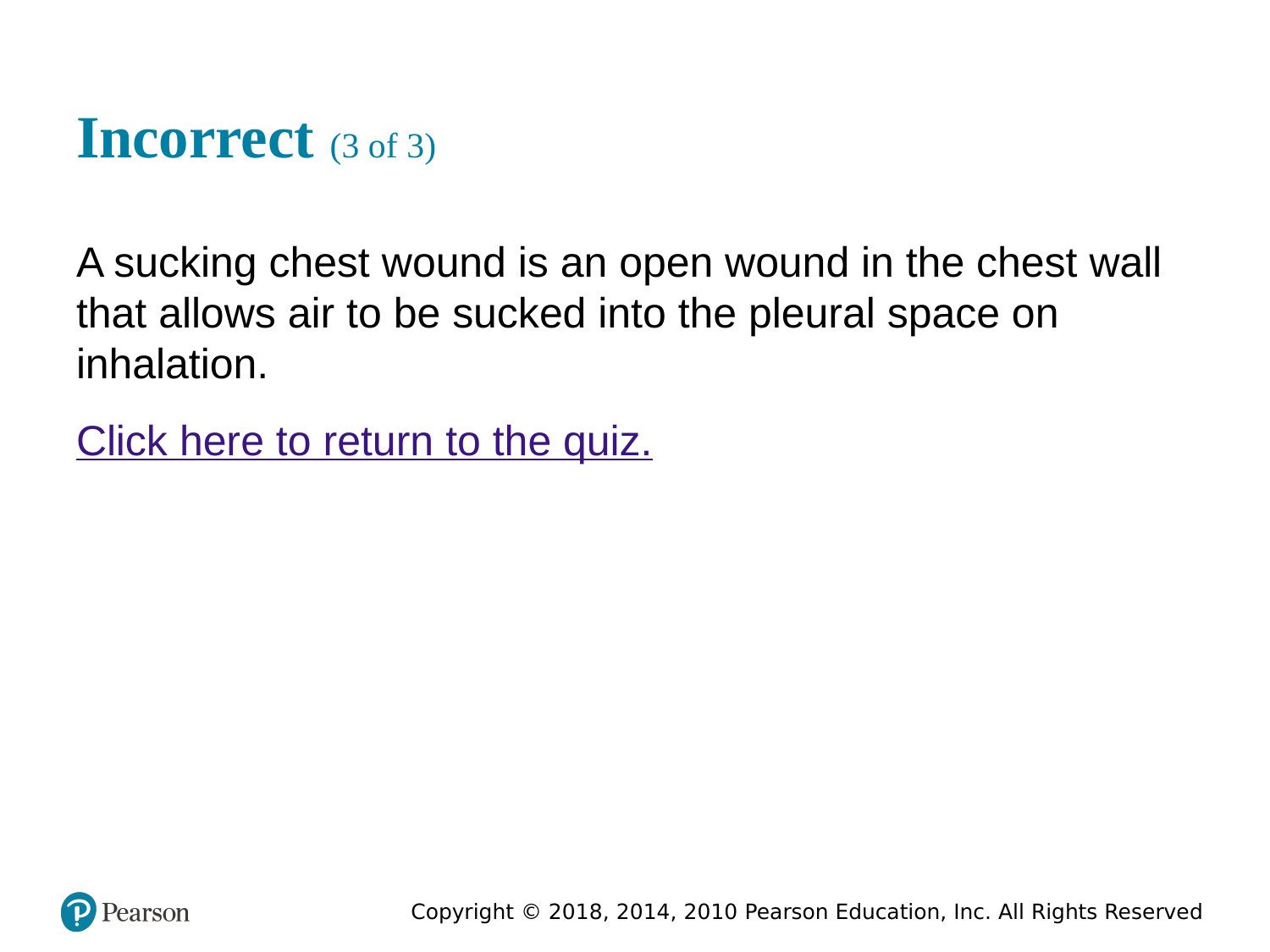

# Incorrect (3 of 3)
A sucking chest wound is an open wound in the chest wall that allows air to be sucked into the pleural space on inhalation.
Click here to return to the quiz.